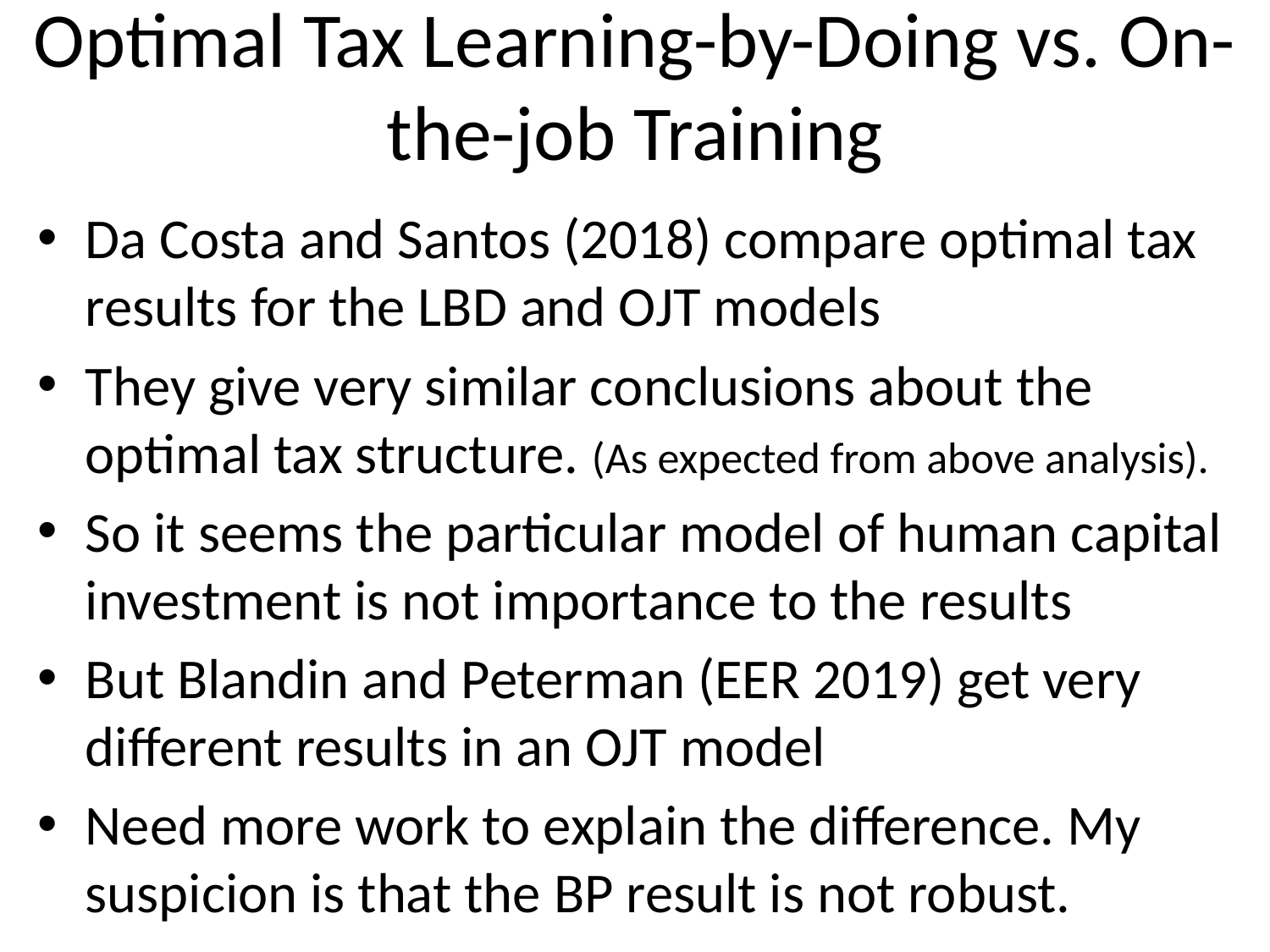

# Optimal Tax Learning-by-Doing vs. On-the-job Training
Da Costa and Santos (2018) compare optimal tax results for the LBD and OJT models
They give very similar conclusions about the optimal tax structure. (As expected from above analysis).
So it seems the particular model of human capital investment is not importance to the results
But Blandin and Peterman (EER 2019) get very different results in an OJT model
Need more work to explain the difference. My suspicion is that the BP result is not robust.